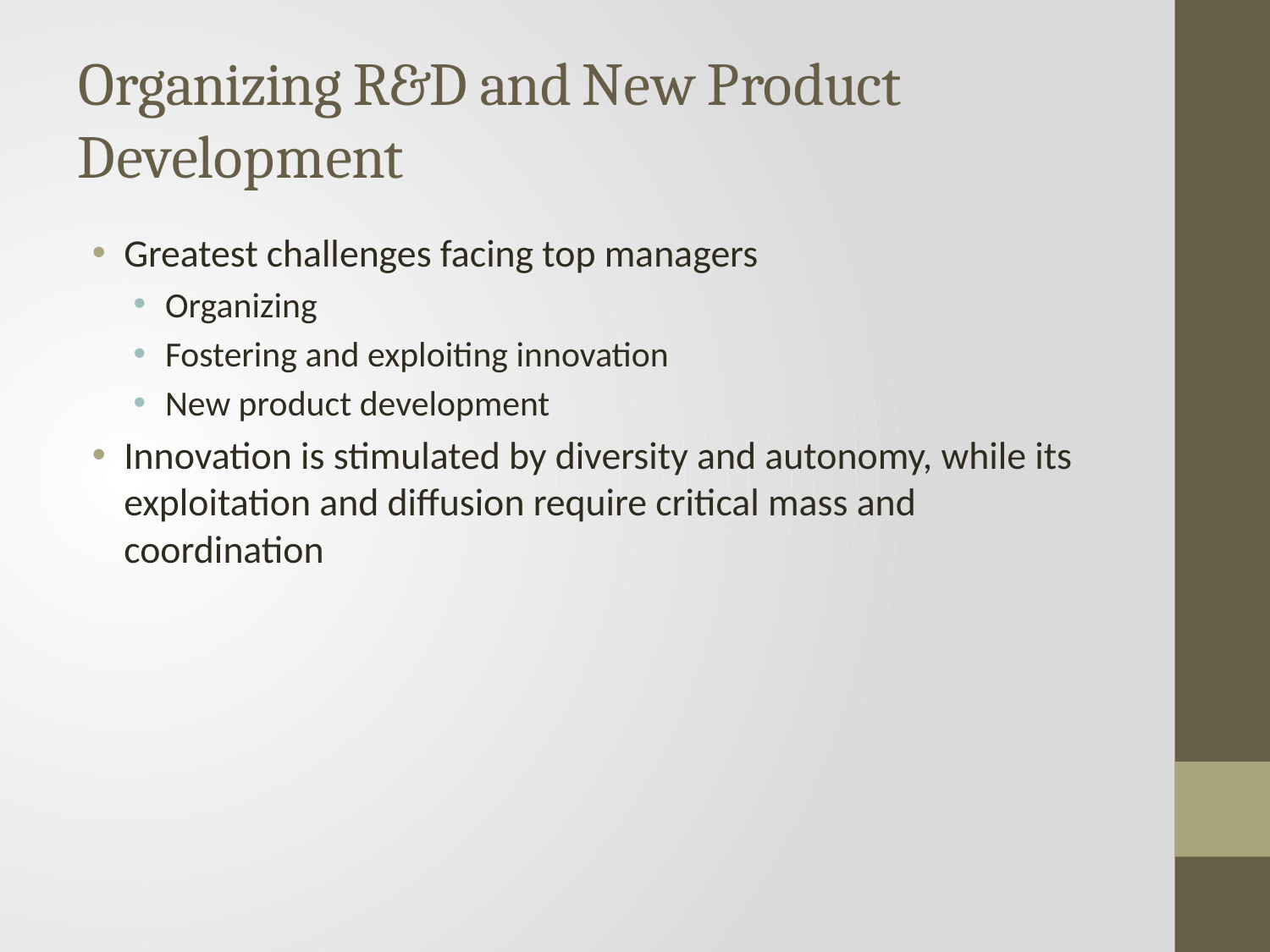

# Organizing R&D and New Product Development
Greatest challenges facing top managers
Organizing
Fostering and exploiting innovation
New product development
Innovation is stimulated by diversity and autonomy, while its exploitation and diffusion require critical mass and coordination